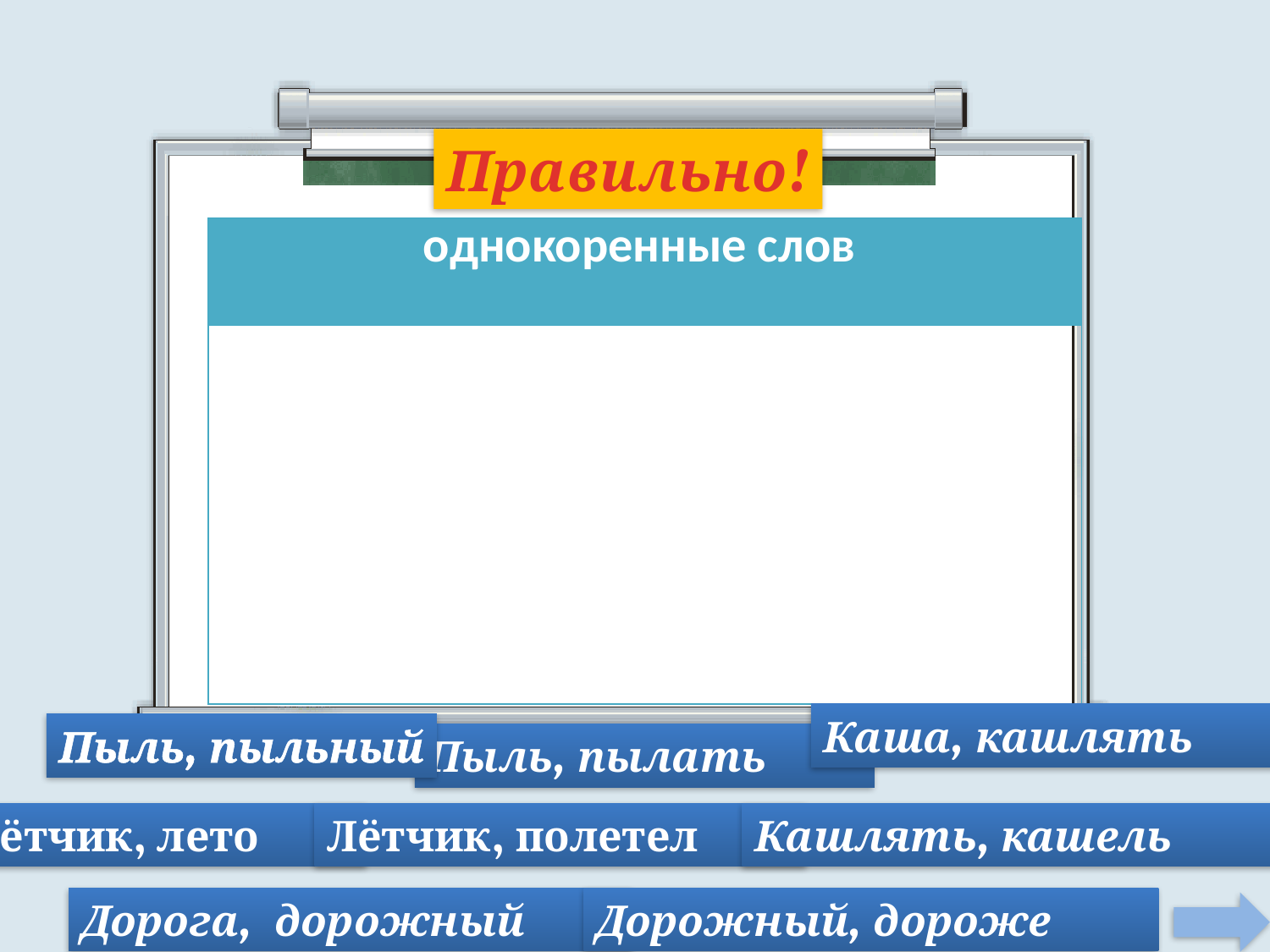

Правильно!
| однокоренные слов |
| --- |
|  |
Каша, кашлять
Пыль, пыльный
Пыль, пылать
Лётчик, лето
Лётчик, полетел
Кашлять, кашель
Дорога,  дорожный
Дорожный, дороже